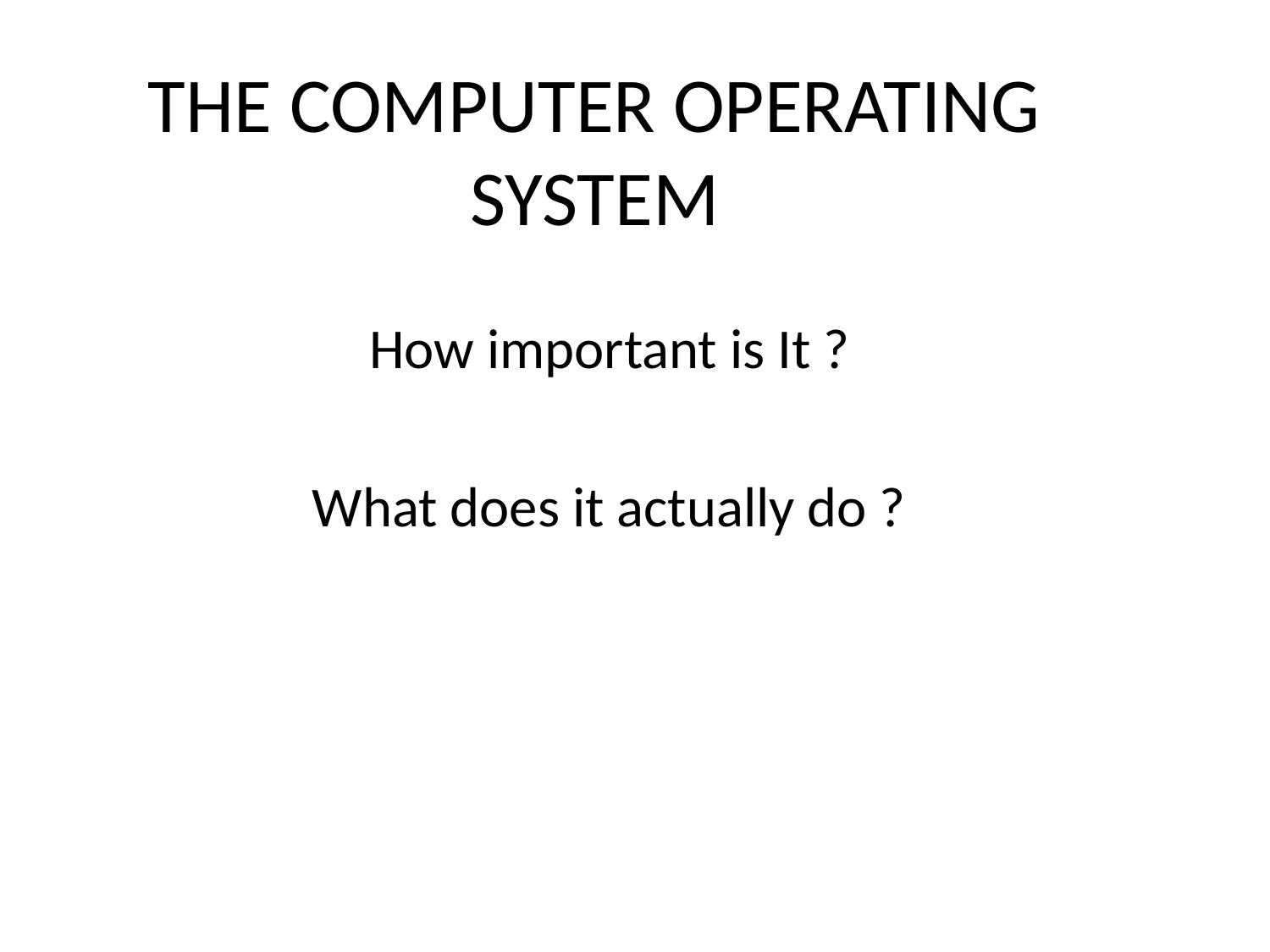

# THE COMPUTER OPERATING SYSTEM
How important is It ?

What does it actually do ?